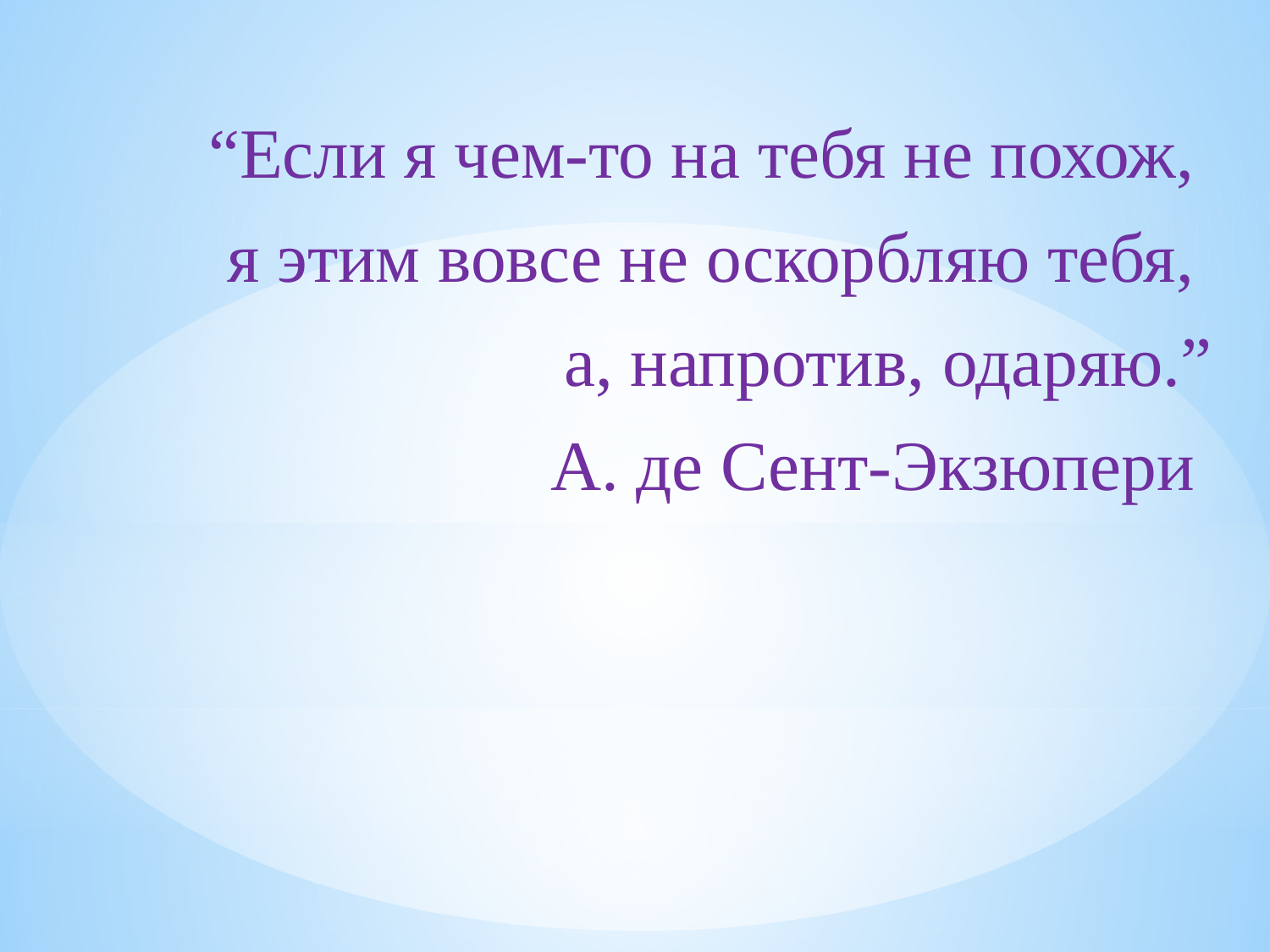

“Если я чем-то на тебя не похож,
я этим вовсе не оскорбляю тебя,
а, напротив, одаряю.”
А. де Сент-Экзюпери